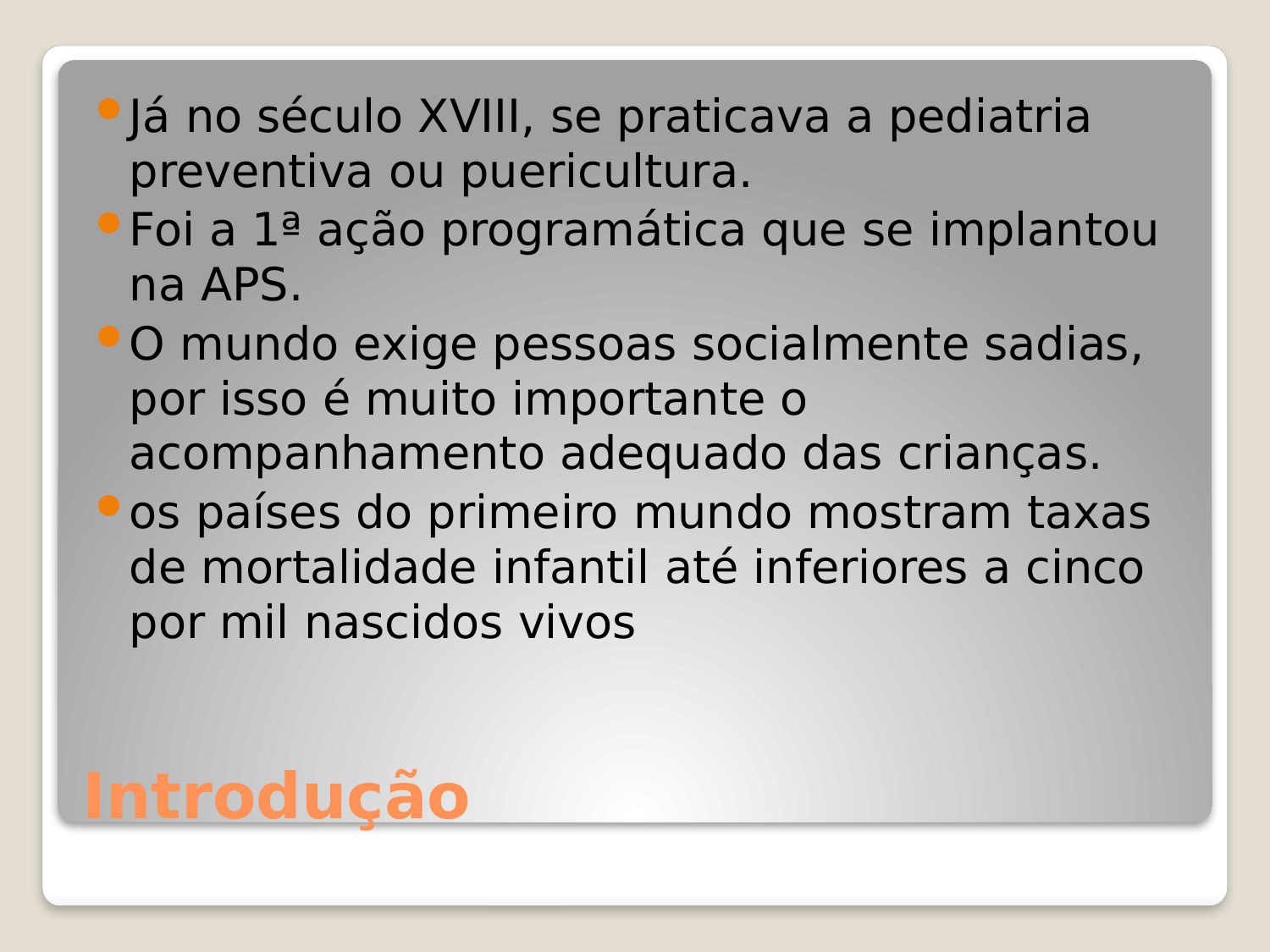

Já no século XVIII, se praticava a pediatria preventiva ou puericultura.
Foi a 1ª ação programática que se implantou na APS.
O mundo exige pessoas socialmente sadias, por isso é muito importante o acompanhamento adequado das crianças.
os países do primeiro mundo mostram taxas de mortalidade infantil até inferiores a cinco por mil nascidos vivos
# Introdução